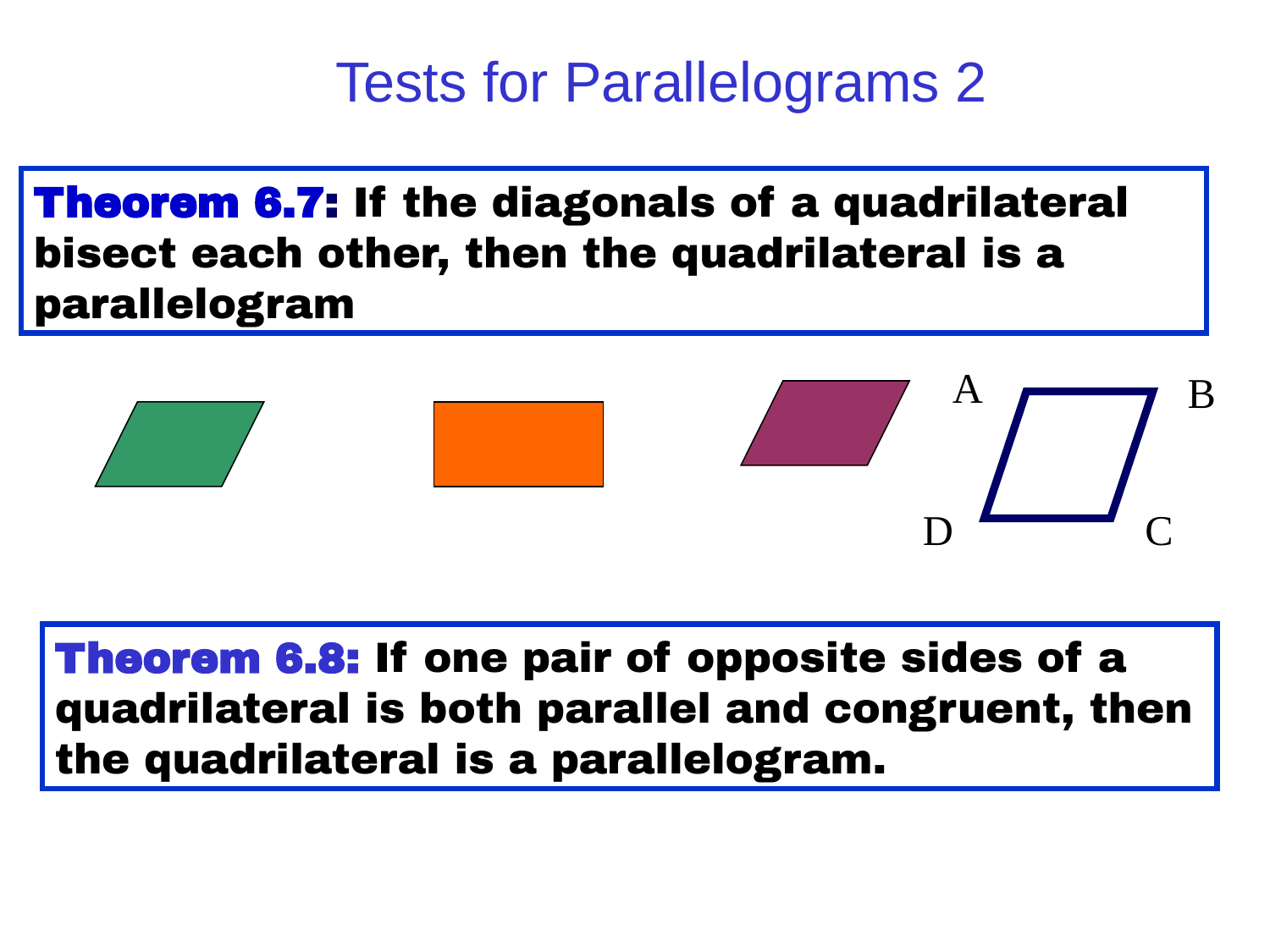

# Tests for Parallelograms 2
Theorem 6.7: If the diagonals of a quadrilateral bisect each other, then the quadrilateral is a parallelogram
A
B

D
C
Theorem 6.8: If one pair of opposite sides of a quadrilateral is both parallel and congruent, then the quadrilateral is a parallelogram.